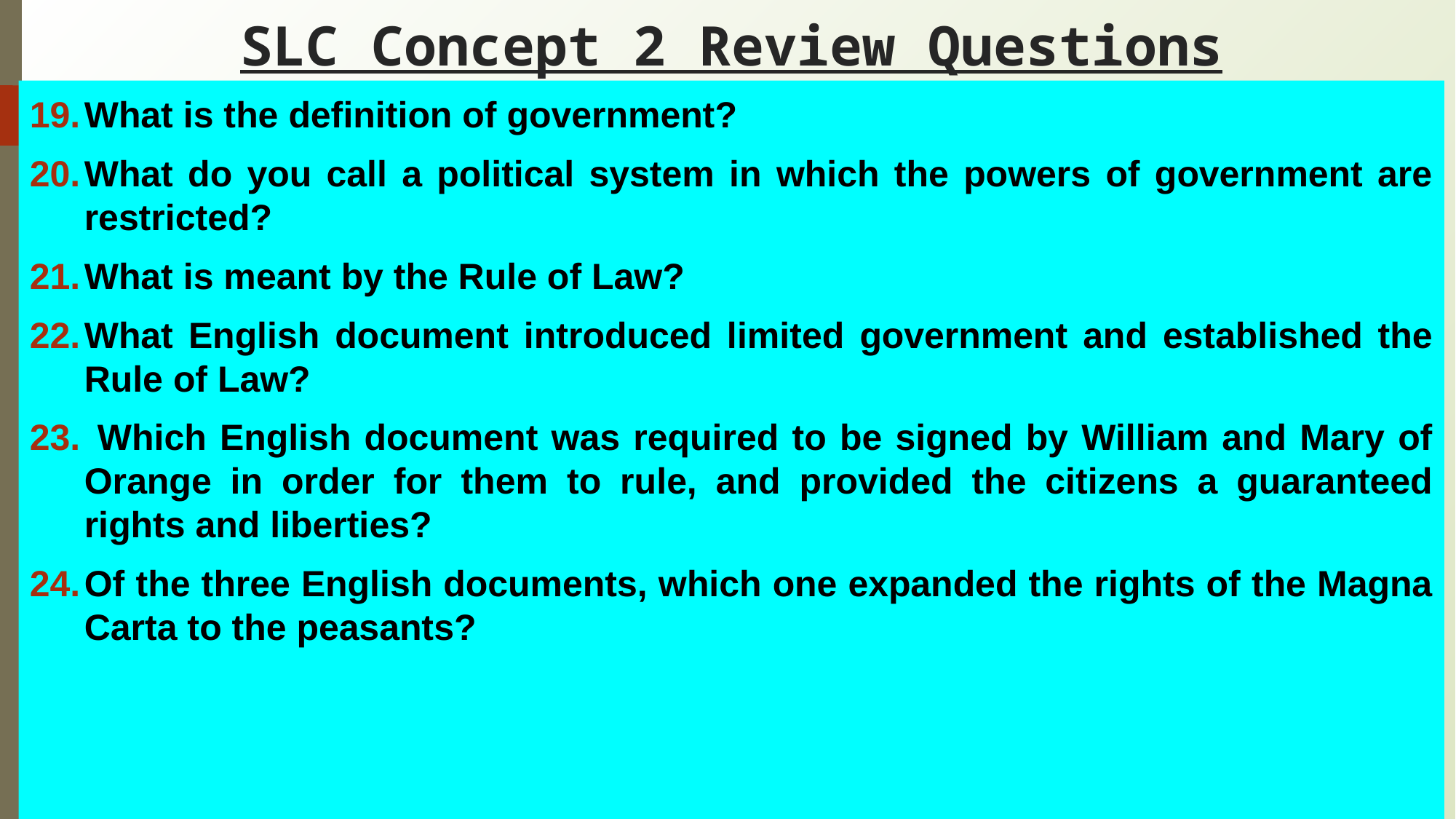

# SLC Concept 2 Review Questions
What is the definition of government?
What do you call a political system in which the powers of government are restricted?
What is meant by the Rule of Law?
What English document introduced limited government and established the Rule of Law?
 Which English document was required to be signed by William and Mary of Orange in order for them to rule, and provided the citizens a guaranteed rights and liberties?
Of the three English documents, which one expanded the rights of the Magna Carta to the peasants?